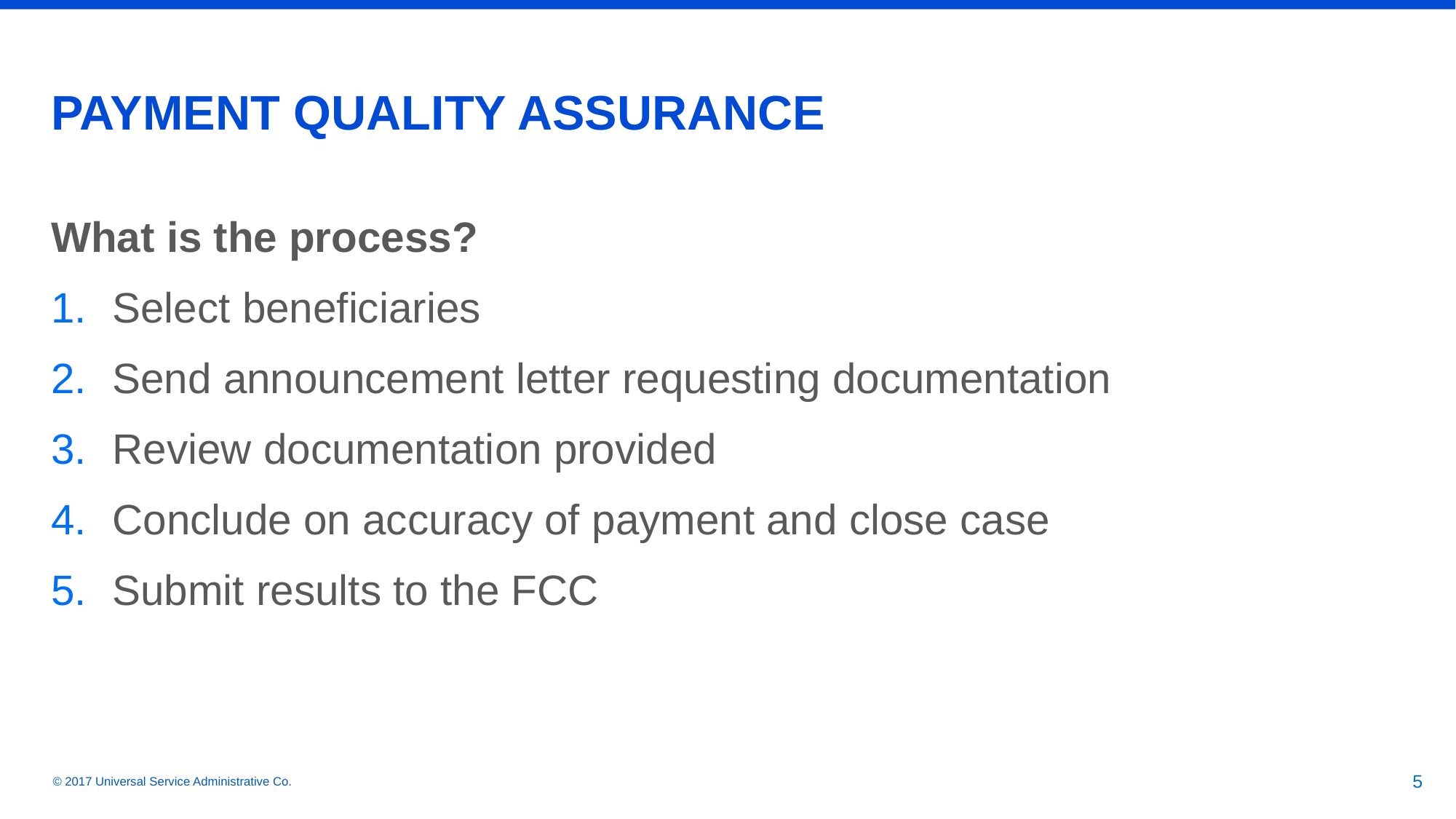

# PAYMENT QUALITY ASSURANCE
What is the process?
Select beneficiaries
Send announcement letter requesting documentation
Review documentation provided
Conclude on accuracy of payment and close case
Submit results to the FCC

© 2017 Universal Service Administrative Co.
5